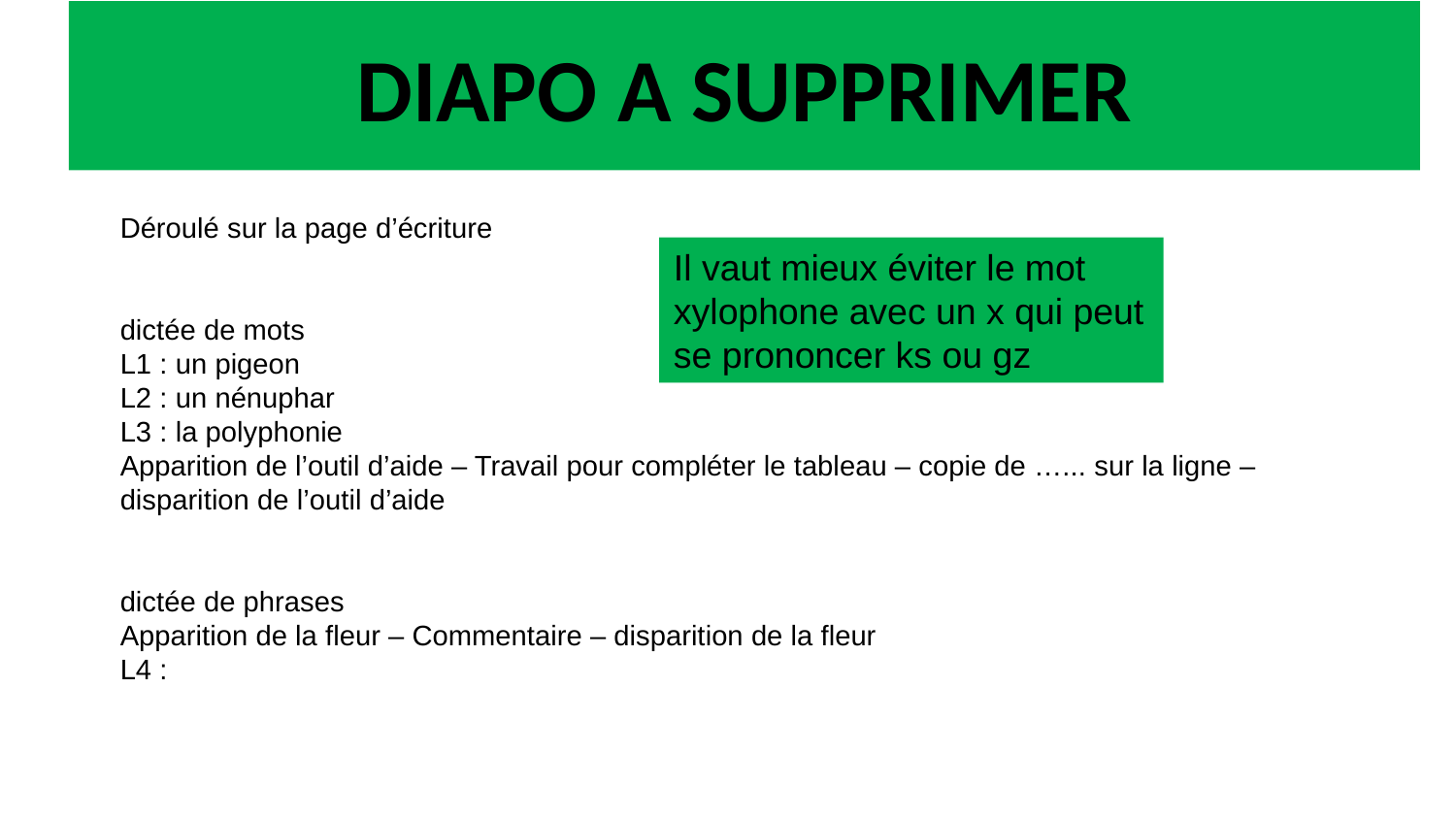

DIAPO A SUPPRIMER
Déroulé sur la page d’écriture

dictée de mots
L1 : un pigeon
L2 : un nénuphar
L3 : la polyphonie
Apparition de l’outil d’aide – Travail pour compléter le tableau – copie de …... sur la ligne – disparition de l’outil d’aide

dictée de phrases
Apparition de la fleur – Commentaire – disparition de la fleur
L4 :

Il vaut mieux éviter le mot xylophone avec un x qui peut se prononcer ks ou gz